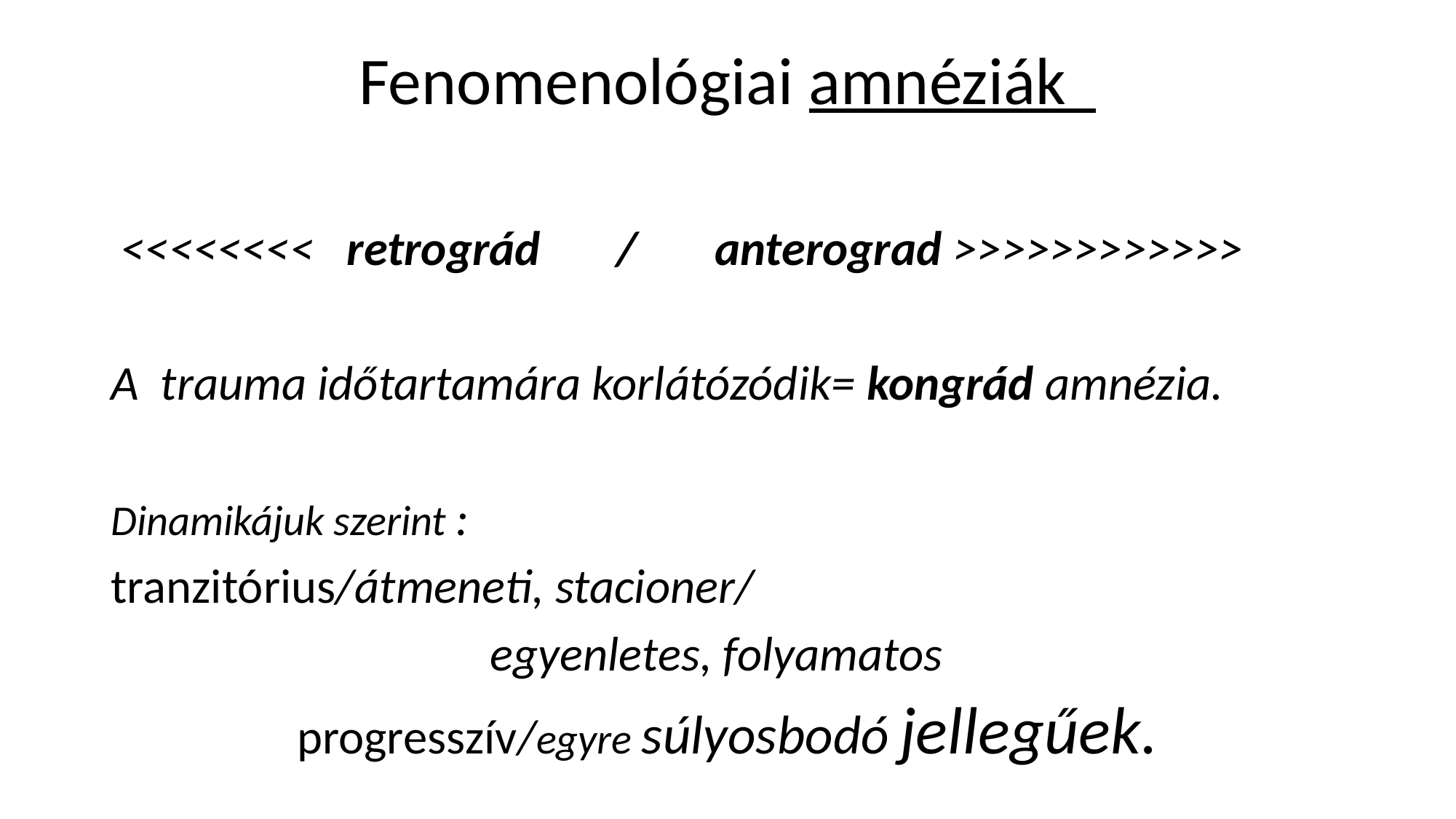

# Fenomenológiai amnéziák
 <<<<<<<<   retrográd       /       anterograd >>>>>>>>>>>>

A  trauma időtartamára korlátózódik= kongrád amnézia.

Dinamikájuk szerint :
tranzitórius/átmeneti, stacioner/
egyenletes, folyamatos
progresszív/egyre súlyosbodó jellegűek.